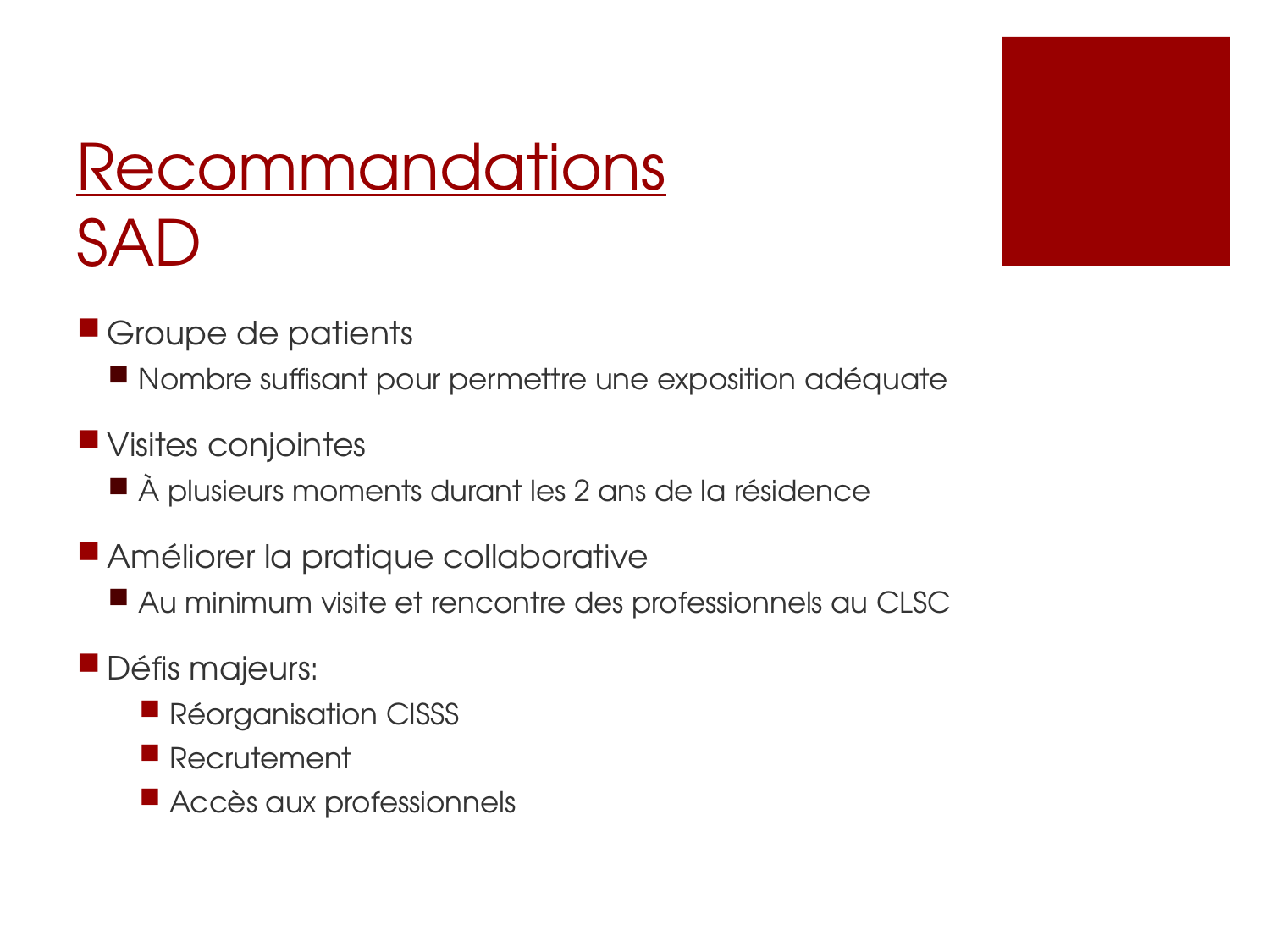

# Recommandations SAD
Groupe de patients
Nombre suffisant pour permettre une exposition adéquate
Visites conjointes
À plusieurs moments durant les 2 ans de la résidence
Améliorer la pratique collaborative
Au minimum visite et rencontre des professionnels au CLSC
Défis majeurs:
Réorganisation CISSS
Recrutement
Accès aux professionnels